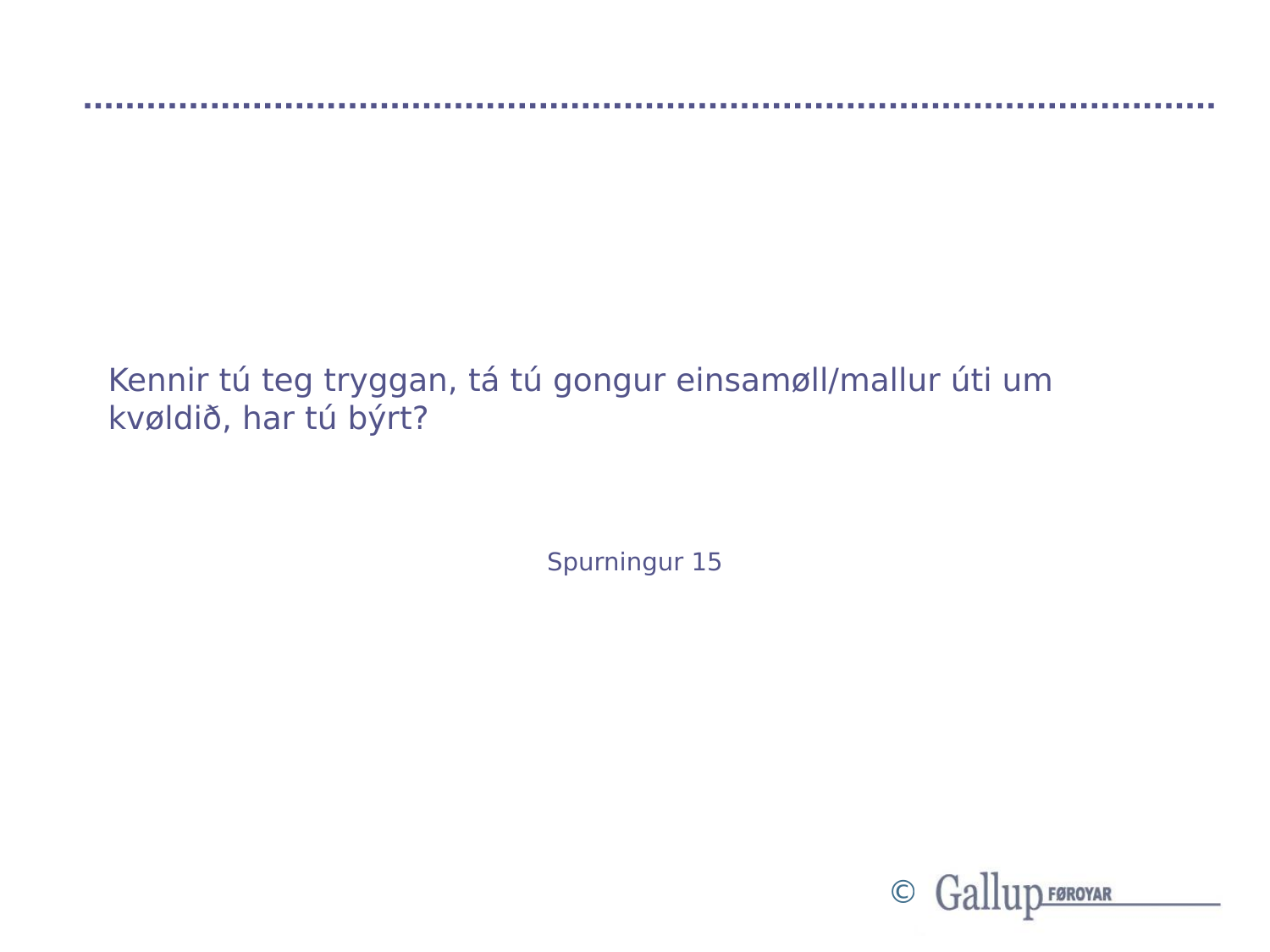

# Kennir tú teg tryggan, tá tú gongur einsamøll/mallur úti um kvøldið, har tú býrt?
Spurningur 15